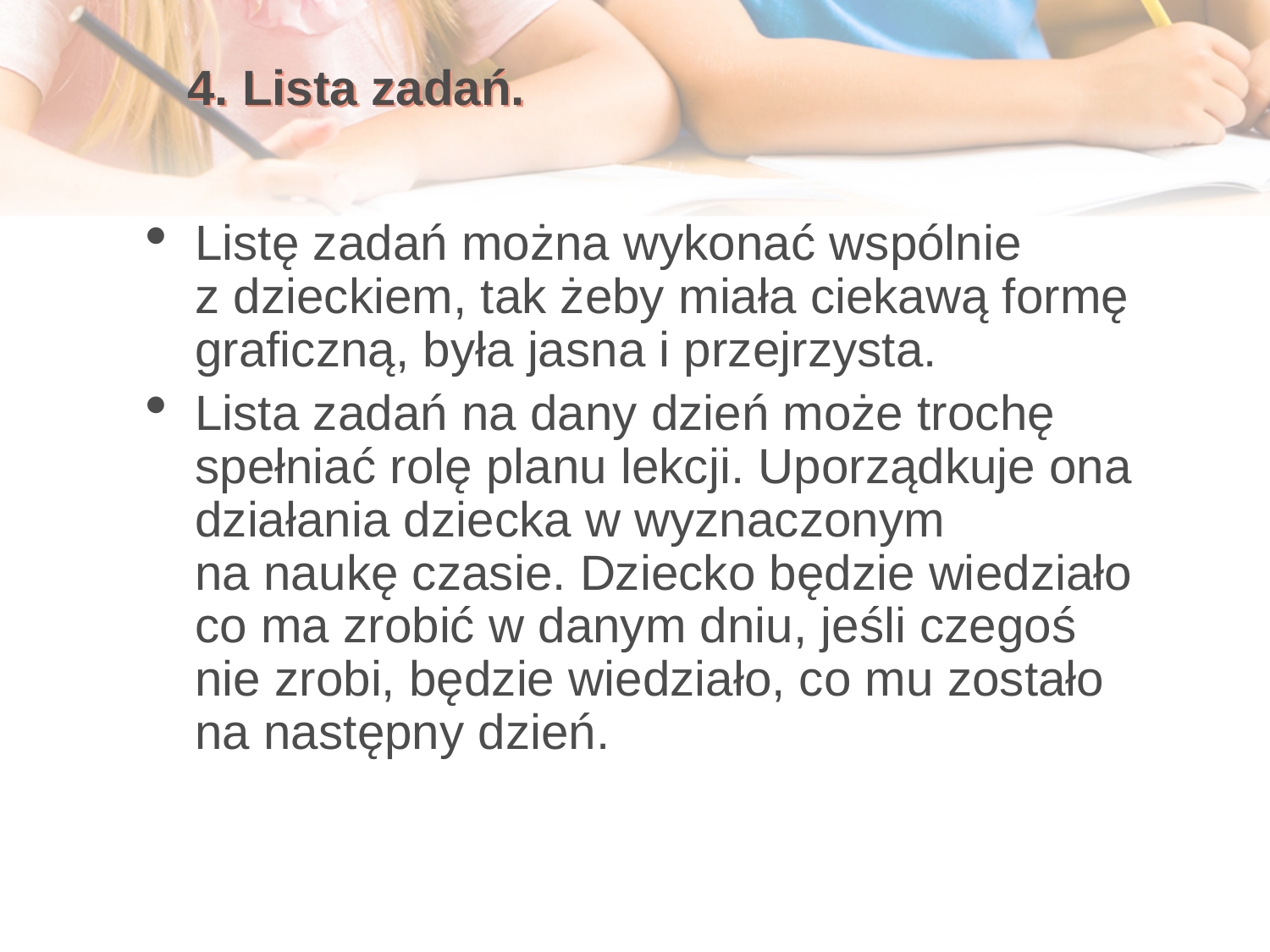

4. Lista zadań.
Listę zadań można wykonać wspólnie
z dzieckiem, tak żeby miała ciekawą formę graficzną, była jasna i przejrzysta.
Lista zadań na dany dzień może trochę spełniać rolę planu lekcji. Uporządkuje ona działania dziecka w wyznaczonym
na naukę czasie. Dziecko będzie wiedziało co ma zrobić w danym dniu, jeśli czegoś nie zrobi, będzie wiedziało, co mu zostało na następny dzień.